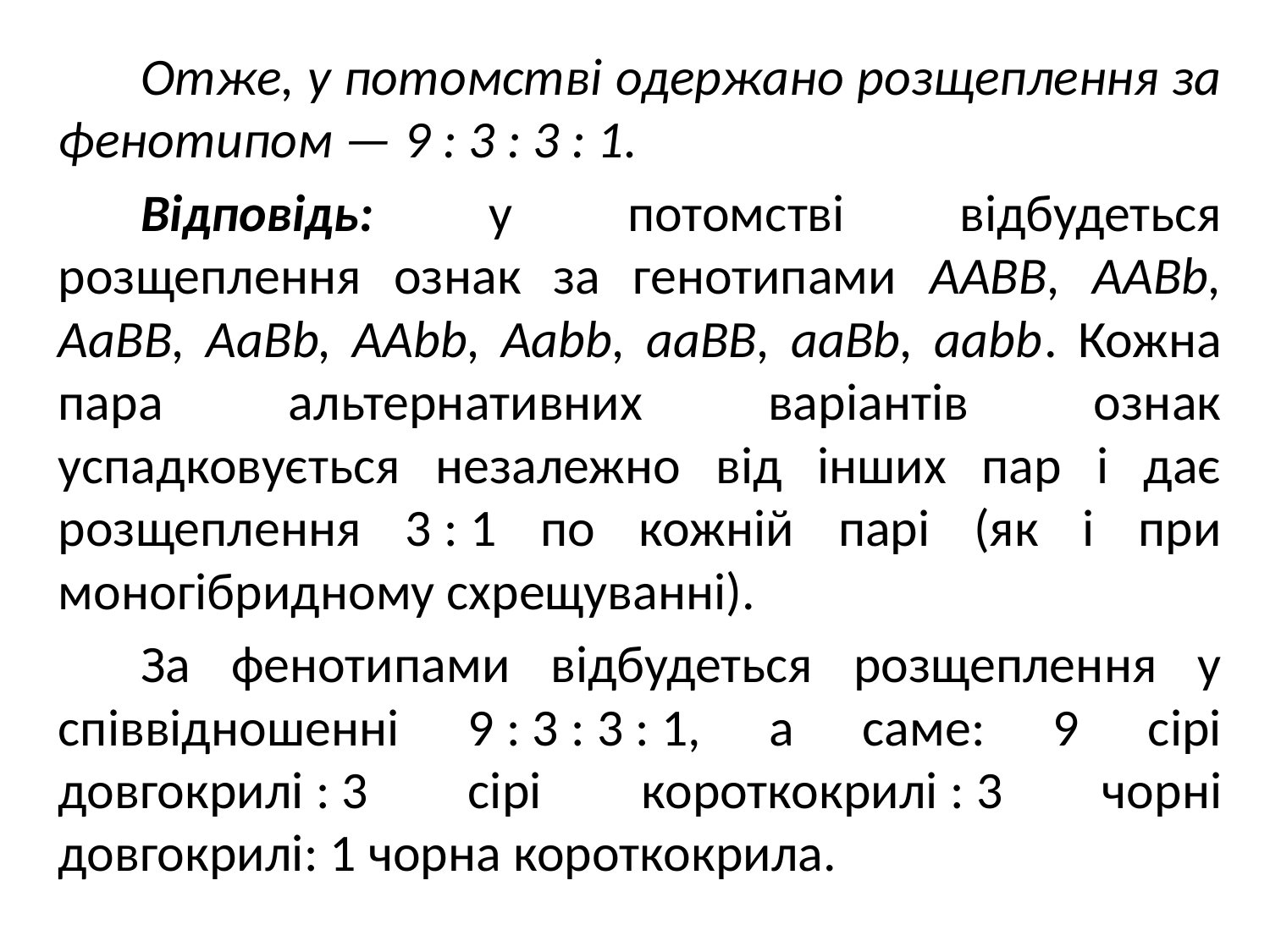

Отже, у потомстві одержано розщеплення за фенотипом — 9 : 3 : 3 : 1.
Відповідь: у потомстві відбудеться розщеплення ознак за генотипами AАBВ, AАBb, AaBВ, AaBb, AАbb, Aabb, aaBВ, aaBb, aabb. Кожна пара альтернативних варіантів ознак успадковується незалежно від інших пар і дає розщеплення 3 : 1 по кожній парі (як і при моногібридному схрещуванні).
За фенотипами відбудеться розщеплення у співвідношенні 9 : 3 : 3 : 1, а саме: 9 сірі довгокрилі : 3 сірі короткокрилі : 3 чорні довгокрилі: 1 чорна короткокрила.